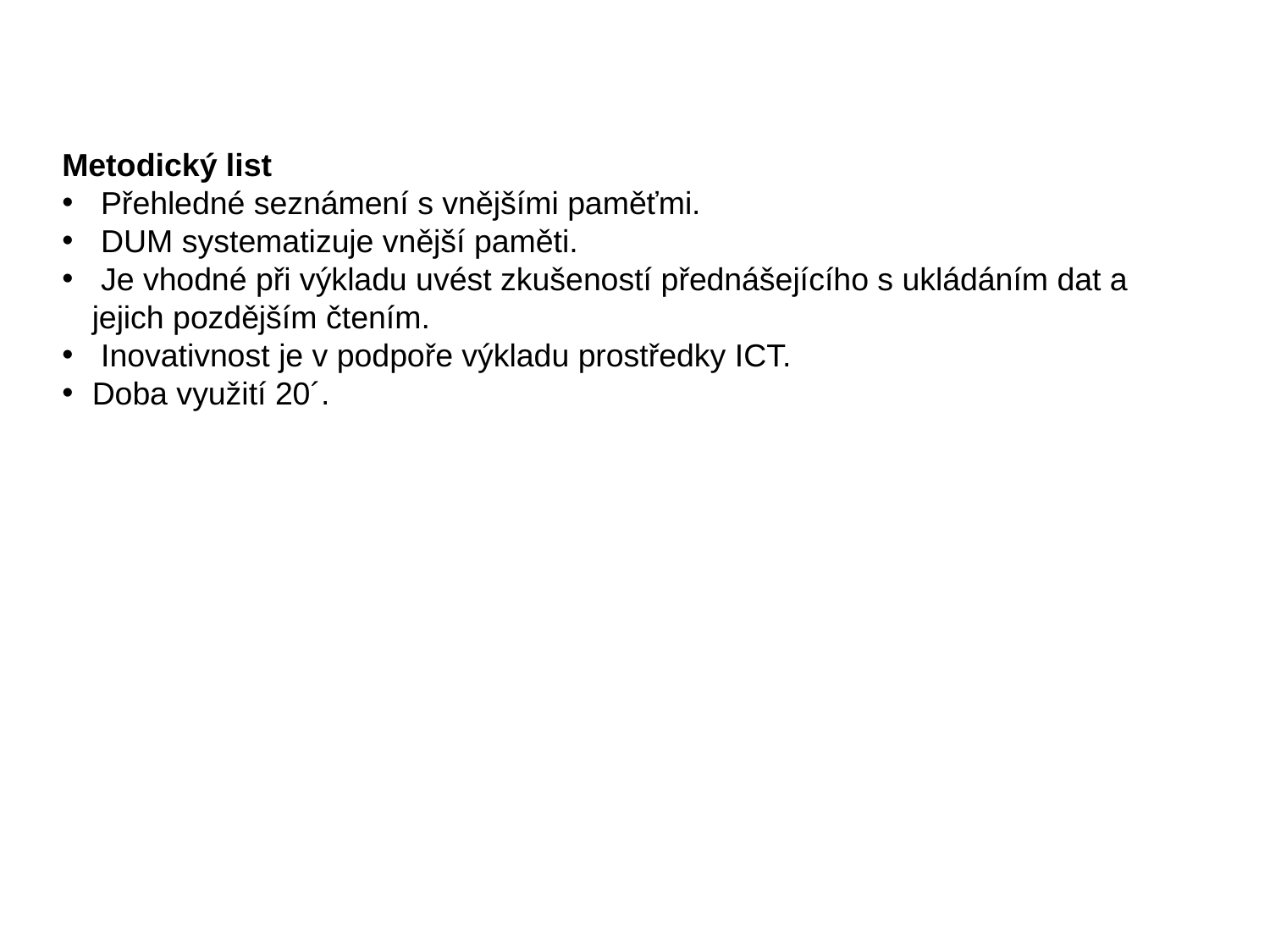

Metodický list
 Přehledné seznámení s vnějšími paměťmi.
 DUM systematizuje vnější paměti.
 Je vhodné při výkladu uvést zkušeností přednášejícího s ukládáním dat a jejich pozdějším čtením.
 Inovativnost je v podpoře výkladu prostředky ICT.
Doba využití 20´.